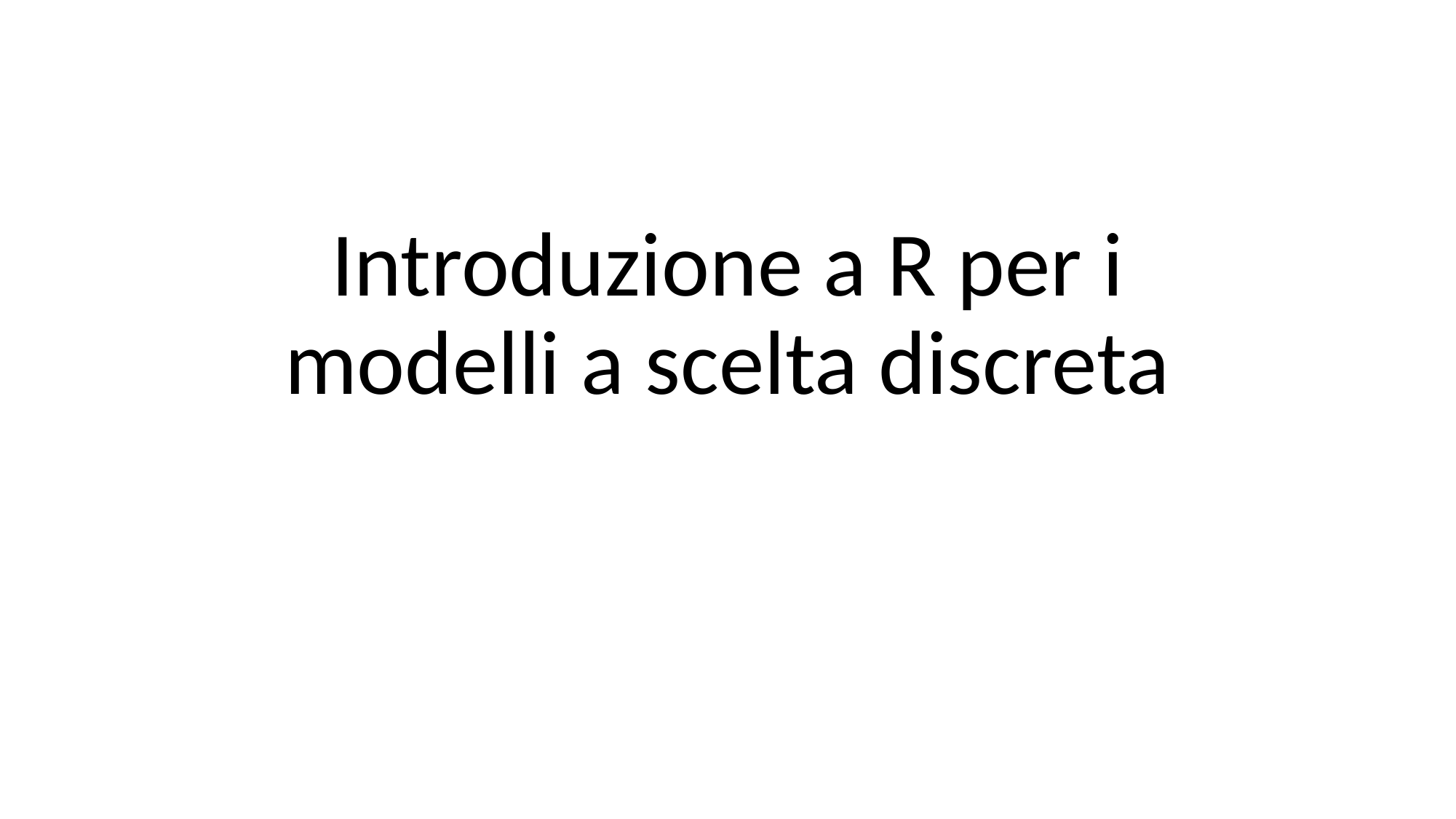

# Introduzione a R per i modelli a scelta discreta